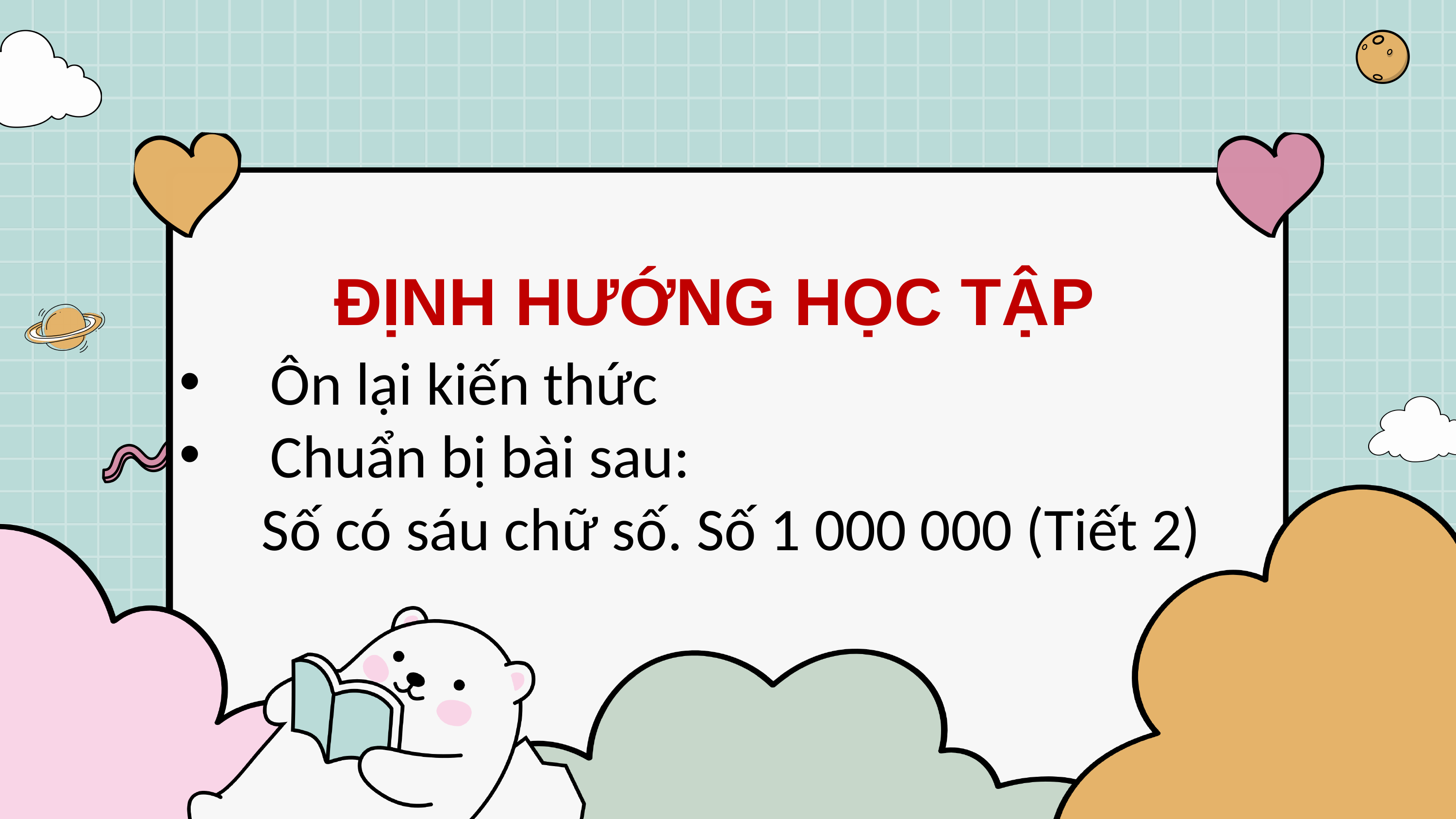

ĐỊNH HƯỚNG HỌC TẬP

Ôn lại kiến thức
Chuẩn bị bài sau:
      Số có sáu chữ số. Số 1 000 000 (Tiết 2)